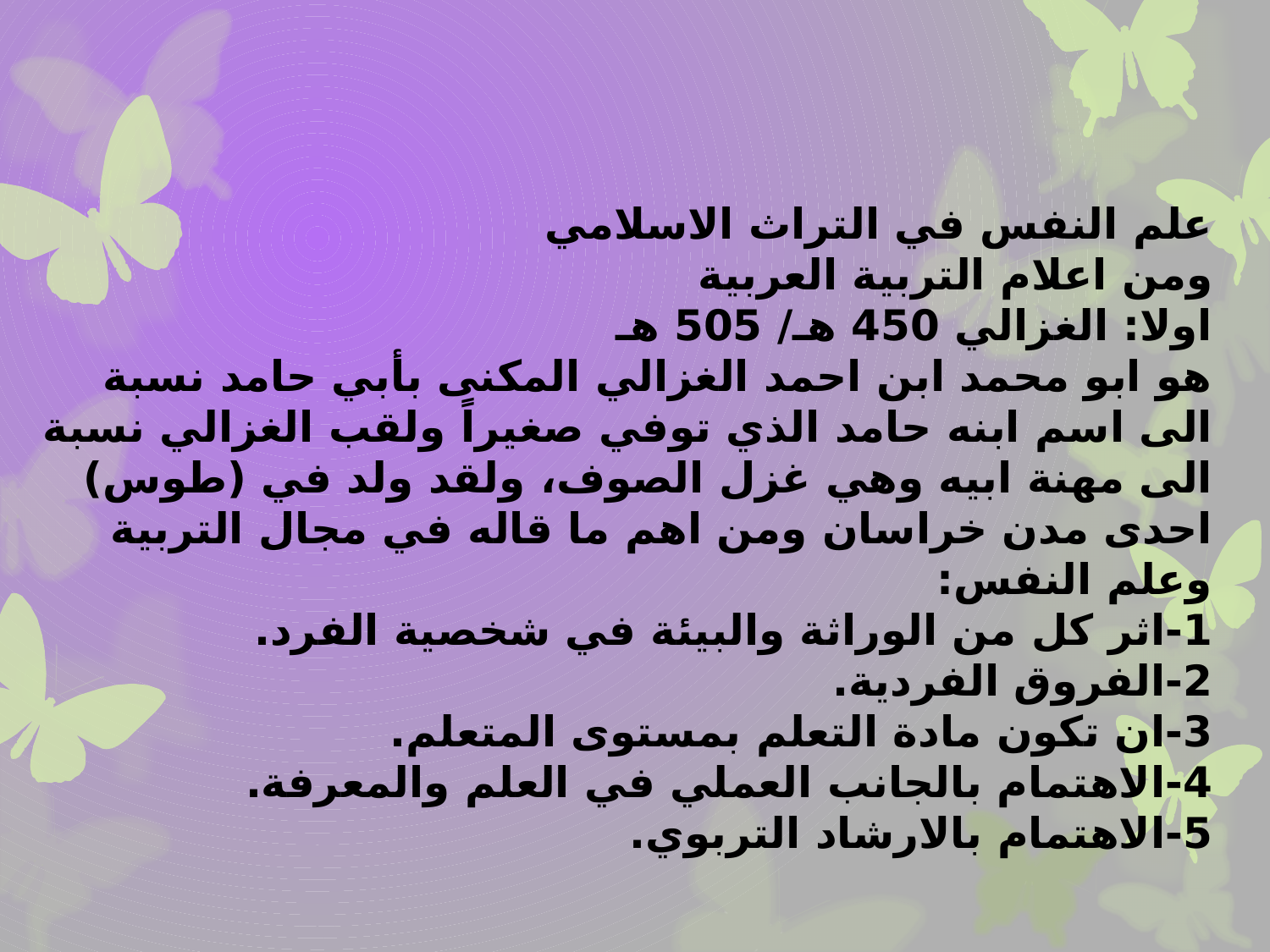

علم النفس في التراث الاسلامي
ومن اعلام التربية العربية
اولا: الغزالي 450 هـ/ 505 هـ
هو ابو محمد ابن احمد الغزالي المكنى بأبي حامد نسبة الى اسم ابنه حامد الذي توفي صغيراً ولقب الغزالي نسبة الى مهنة ابيه وهي غزل الصوف، ولقد ولد في (طوس) احدى مدن خراسان ومن اهم ما قاله في مجال التربية وعلم النفس:
1-	اثر كل من الوراثة والبيئة في شخصية الفرد.
2-	الفروق الفردية.
3-	ان تكون مادة التعلم بمستوى المتعلم.
4-	الاهتمام بالجانب العملي في العلم والمعرفة.
5-	الاهتمام بالارشاد التربوي.